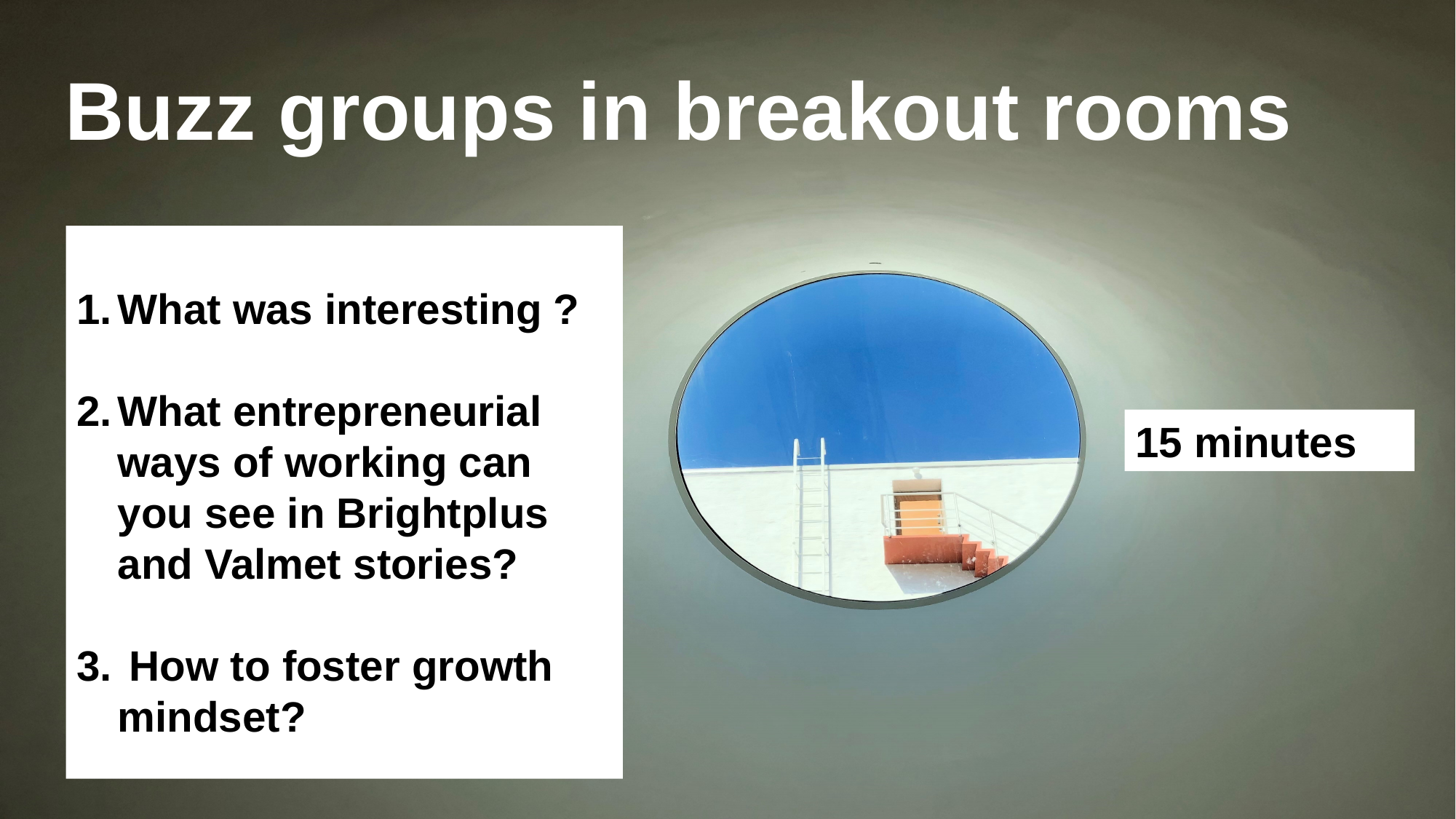

Buzz groups in breakout rooms

What was interesting ?

What entrepreneurial ways of working can you see in Brightplus and Valmet stories?

 How to foster growth mindset?

15 minutes